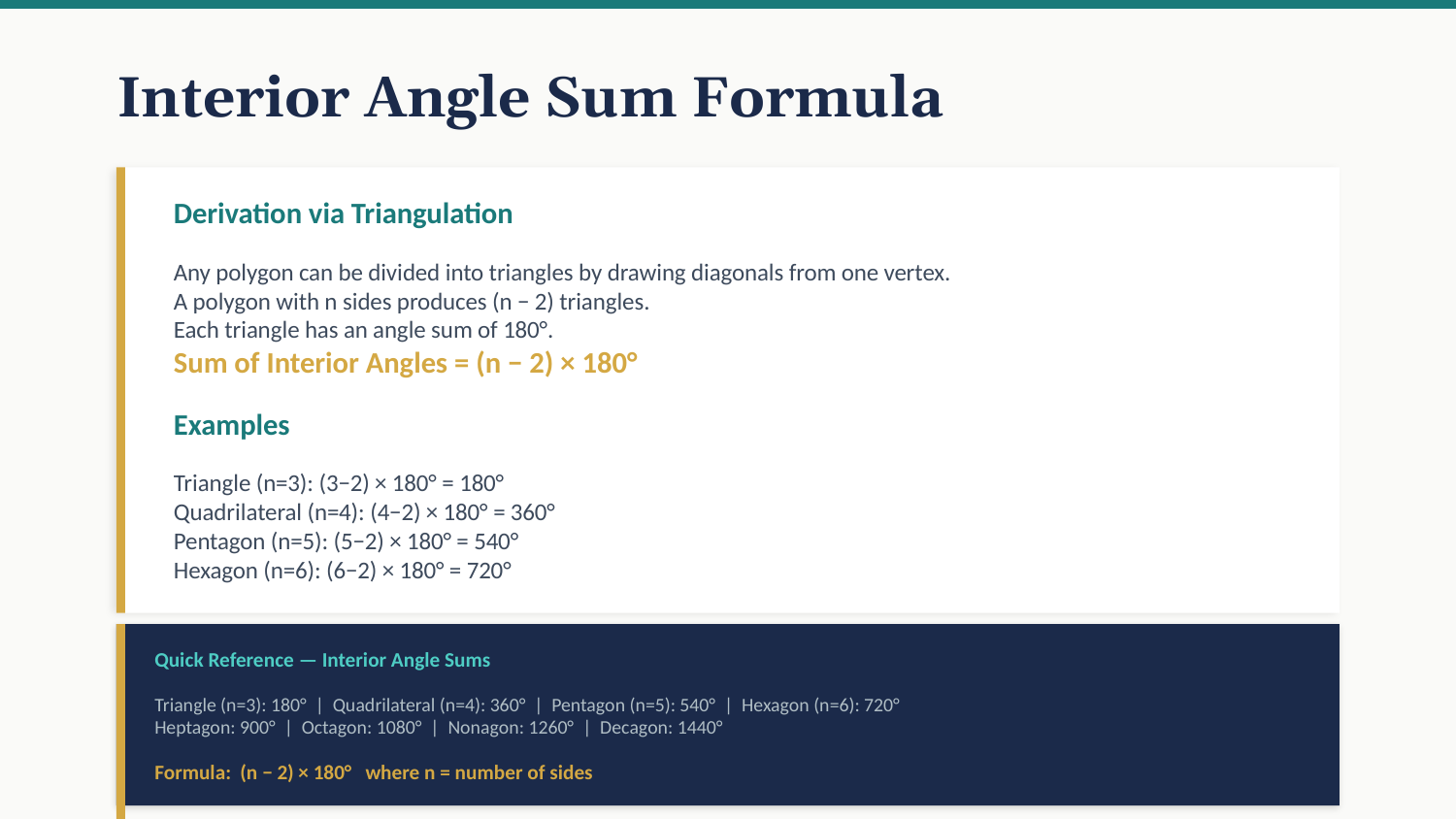

Interior Angle Sum Formula

Derivation via Triangulation

Any polygon can be divided into triangles by drawing diagonals from one vertex.
A polygon with n sides produces (n − 2) triangles.
Each triangle has an angle sum of 180°.
Sum of Interior Angles = (n − 2) × 180°

Examples

Triangle (n=3): (3−2) × 180° = 180°
Quadrilateral (n=4): (4−2) × 180° = 360°
Pentagon (n=5): (5−2) × 180° = 540°
Hexagon (n=6): (6−2) × 180° = 720°

Quick Reference — Interior Angle Sums

Triangle (n=3): 180°  |  Quadrilateral (n=4): 360°  |  Pentagon (n=5): 540°  |  Hexagon (n=6): 720°
Heptagon: 900°  |  Octagon: 1080°  |  Nonagon: 1260°  |  Decagon: 1440°

Formula:  (n − 2) × 180°   where n = number of sides